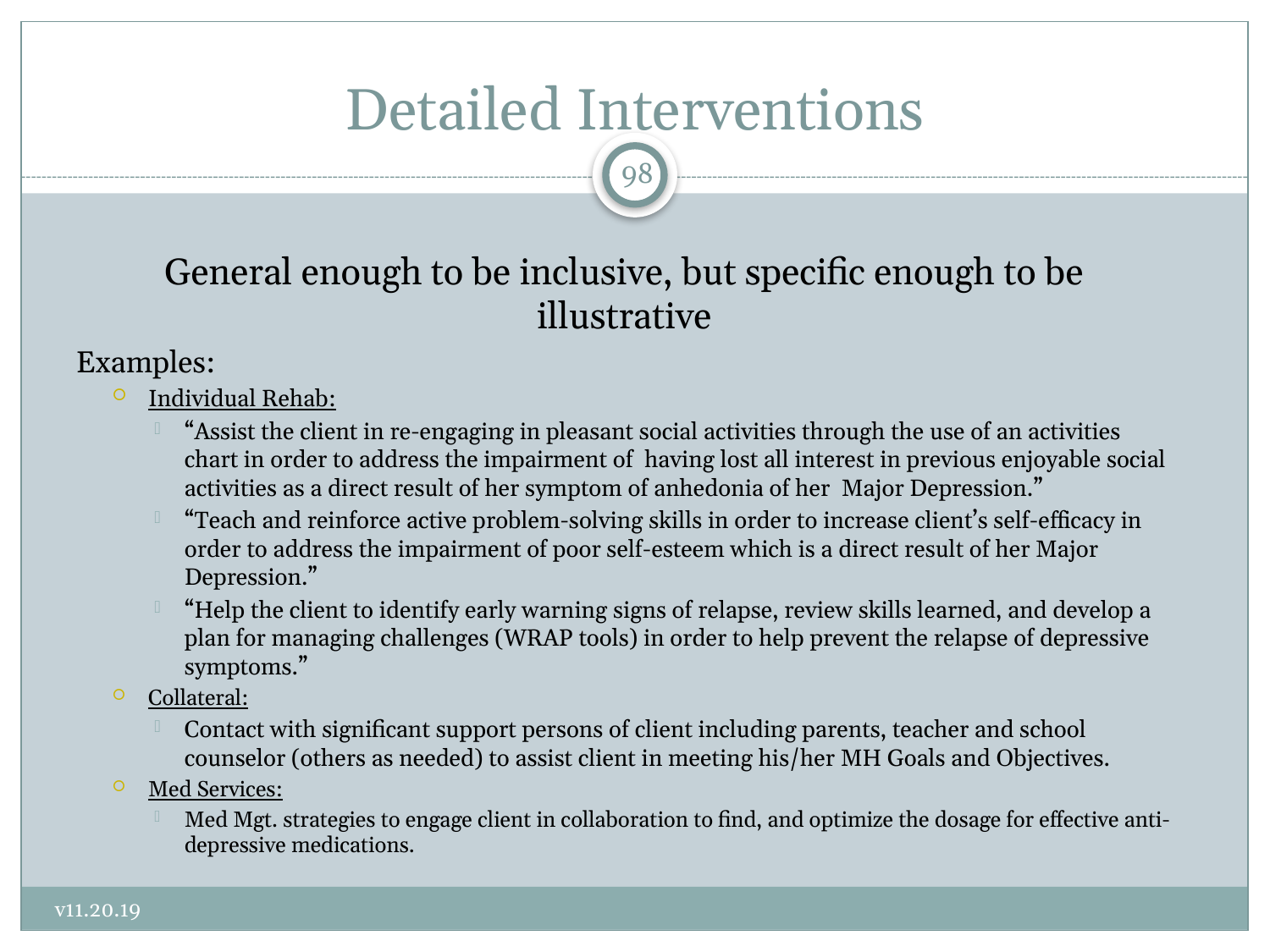

# Detailed Interventions
98

General enough to be inclusive, but specific enough to be illustrative
Examples:
Individual Rehab:
“Assist the client in re-engaging in pleasant social activities through the use of an activities chart in order to address the impairment of  having lost all interest in previous enjoyable social activities as a direct result of her symptom of anhedonia of her  Major Depression.”
“Teach and reinforce active problem-solving skills in order to increase client’s self-efficacy in order to address the impairment of poor self-esteem which is a direct result of her Major Depression.”
“Help the client to identify early warning signs of relapse, review skills learned, and develop a plan for managing challenges (WRAP tools) in order to help prevent the relapse of depressive symptoms.”
Collateral:
Contact with significant support persons of client including parents, teacher and school counselor (others as needed) to assist client in meeting his/her MH Goals and Objectives.
Med Services:
Med Mgt. strategies to engage client in collaboration to find, and optimize the dosage for effective anti-depressive medications.
v11.20.19